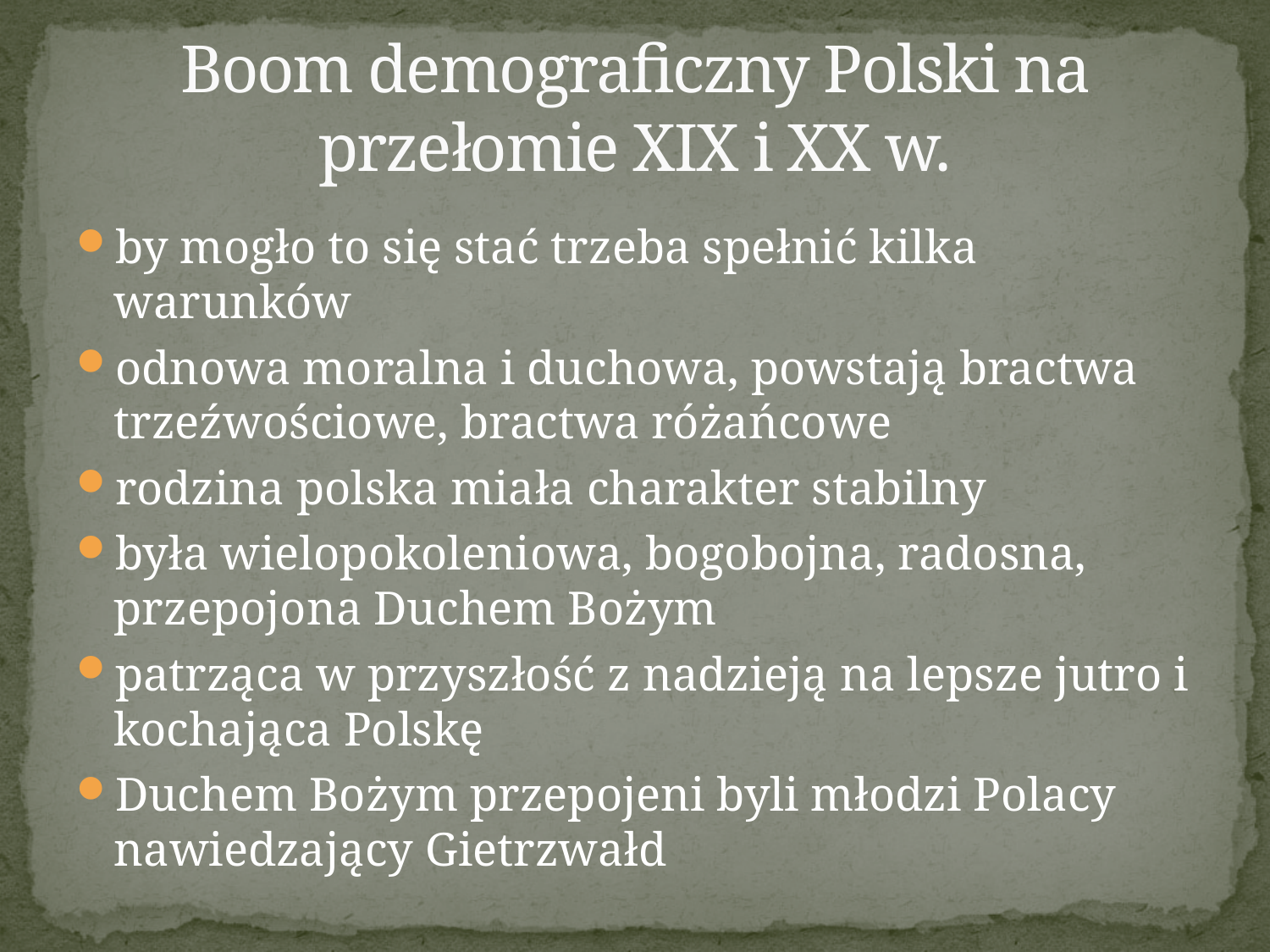

# Boom demograficzny Polski na przełomie XIX i XX w.
by mogło to się stać trzeba spełnić kilka warunków
odnowa moralna i duchowa, powstają bractwa trzeźwościowe, bractwa różańcowe
rodzina polska miała charakter stabilny
była wielopokoleniowa, bogobojna, radosna, przepojona Duchem Bożym
patrząca w przyszłość z nadzieją na lepsze jutro i kochająca Polskę
Duchem Bożym przepojeni byli młodzi Polacy nawiedzający Gietrzwałd